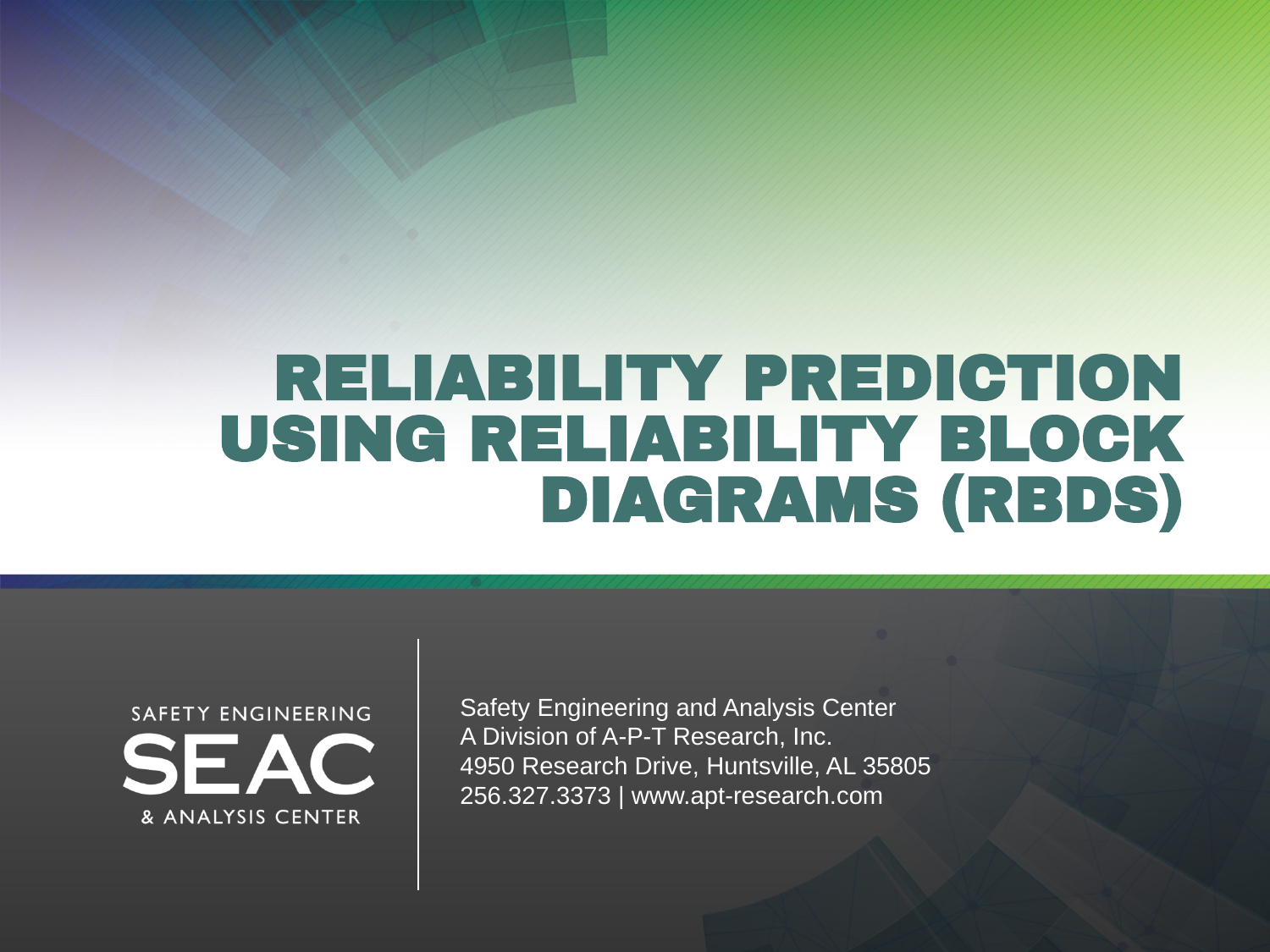

# Reliability Prediction Using Reliability Block Diagrams (RBDs)